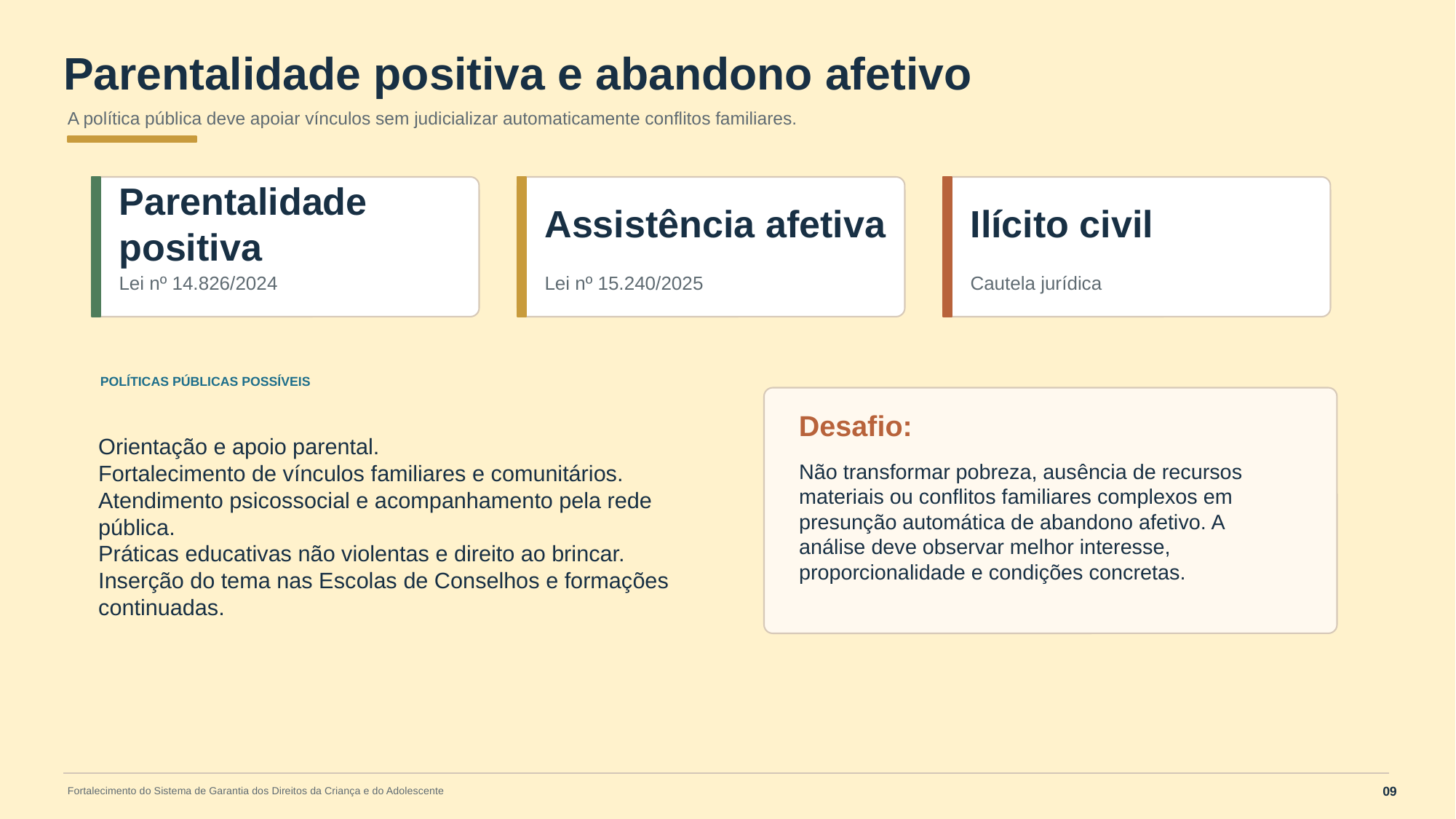

Parentalidade positiva e abandono afetivo
A política pública deve apoiar vínculos sem judicializar automaticamente conflitos familiares.

Parentalidade positiva
Assistência afetiva
Ilícito civil
Lei nº 14.826/2024
Lei nº 15.240/2025
Cautela jurídica
POLÍTICAS PÚBLICAS POSSÍVEIS

Orientação e apoio parental.
Fortalecimento de vínculos familiares e comunitários.
Atendimento psicossocial e acompanhamento pela rede pública.
Práticas educativas não violentas e direito ao brincar.
Inserção do tema nas Escolas de Conselhos e formações continuadas.
Desafio:

Não transformar pobreza, ausência de recursos materiais ou conflitos familiares complexos em presunção automática de abandono afetivo. A análise deve observar melhor interesse, proporcionalidade e condições concretas.
09
Fortalecimento do Sistema de Garantia dos Direitos da Criança e do Adolescente